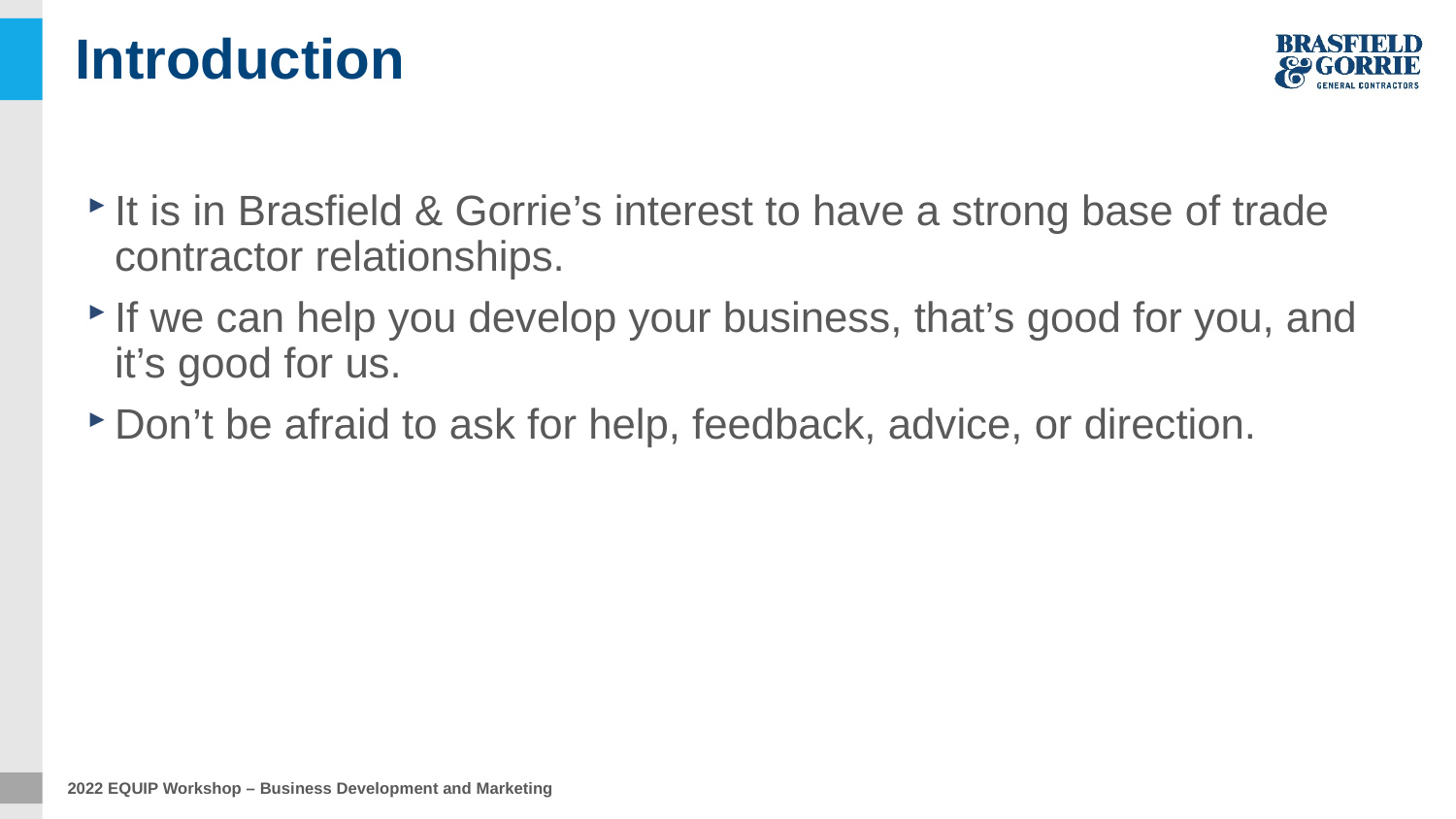

# Introduction
It is in Brasfield & Gorrie’s interest to have a strong base of trade contractor relationships.
If we can help you develop your business, that’s good for you, and it’s good for us.
Don’t be afraid to ask for help, feedback, advice, or direction.